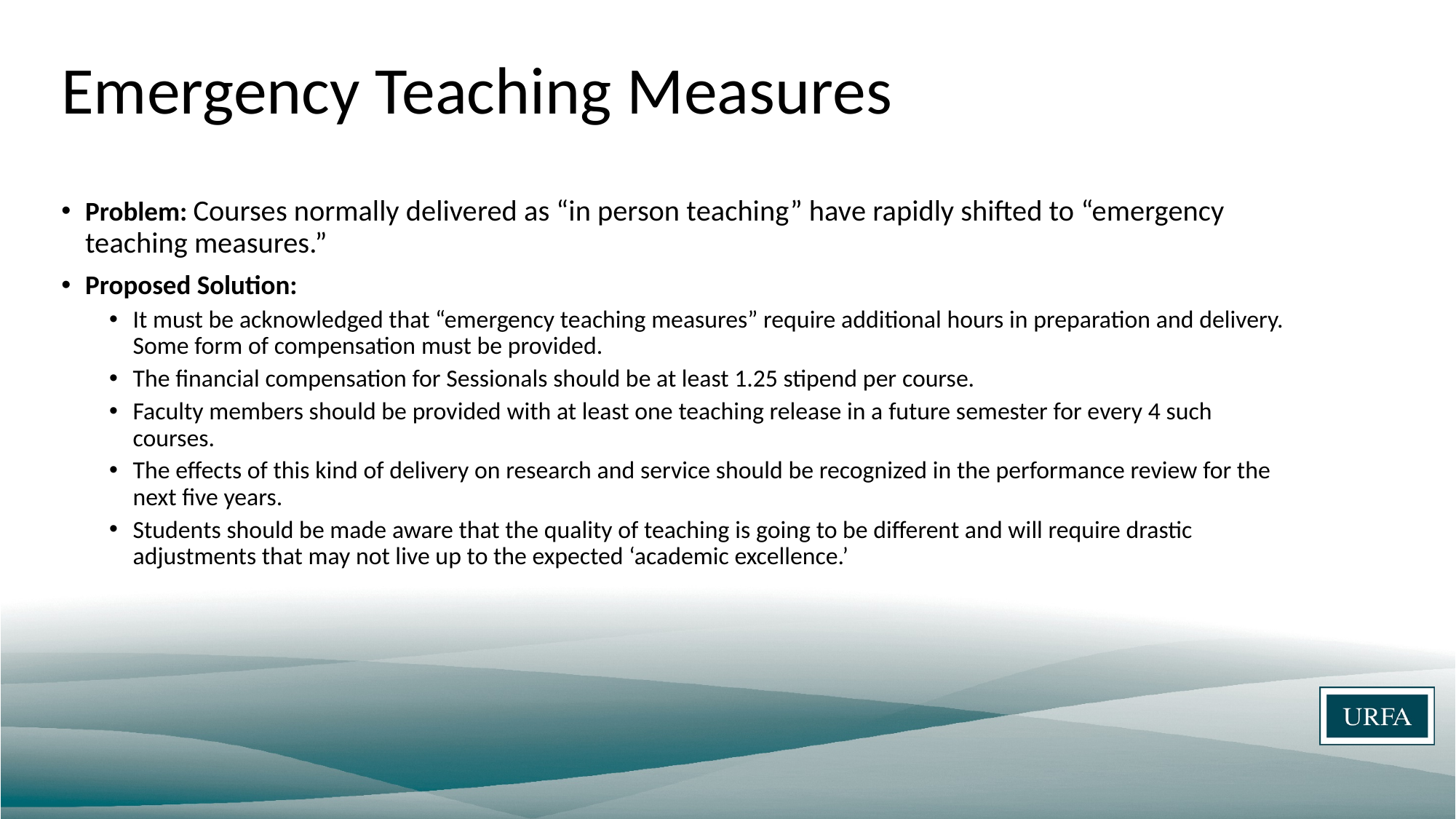

# Emergency Teaching Measures
Problem: Courses normally delivered as “in person teaching” have rapidly shifted to “emergency teaching measures.”
Proposed Solution:
It must be acknowledged that “emergency teaching measures” require additional hours in preparation and delivery. Some form of compensation must be provided.
The financial compensation for Sessionals should be at least 1.25 stipend per course.
Faculty members should be provided with at least one teaching release in a future semester for every 4 such courses.
The effects of this kind of delivery on research and service should be recognized in the performance review for the next five years.
Students should be made aware that the quality of teaching is going to be different and will require drastic adjustments that may not live up to the expected ‘academic excellence.’